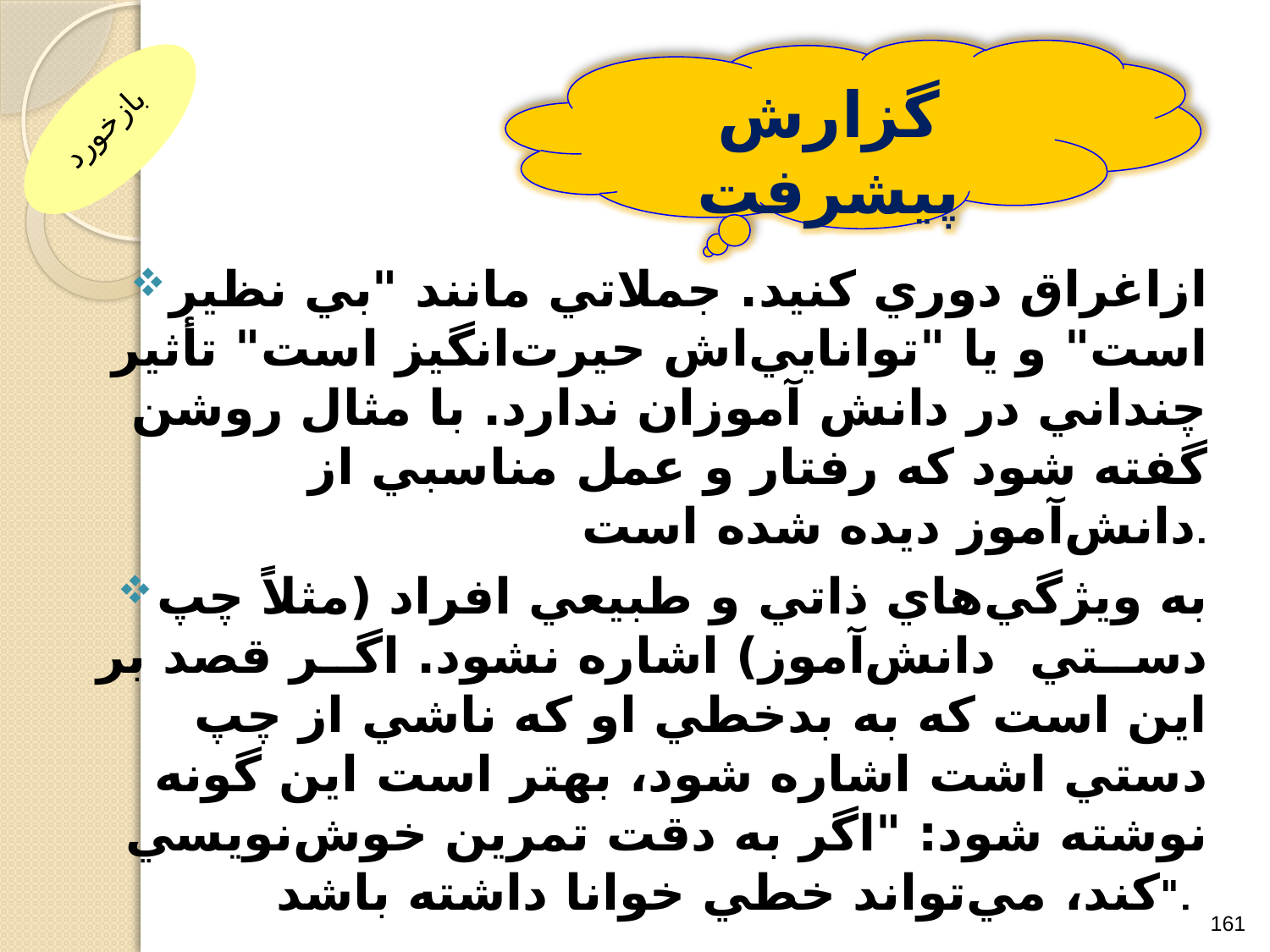

گزارش پيشرفت

بازخورد
ازاغراق دوري کنيد. جملاتي مانند "بي نظير است" و يا "توانايي‌اش حيرت‌انگيز است" تأثير چنداني در دانش آموزان ندارد. با مثال روشن گفته شود که رفتار و عمل مناسبي از  دانش‌آموز ديده شده است.
به ويژگي‌هاي ذاتي و طبيعي افراد (مثلاً چپ دســتي  دانش‌آموز) اشاره نشود. اگــر قصد بر اين است که به بدخطي او که ناشي از چپ دستي اشت اشاره شود، بهتر است اين گونه نوشته شود: "اگر به دقت تمرين خوش‌نويسي کند، مي‌تواند خطي خوانا داشته باشد".
161